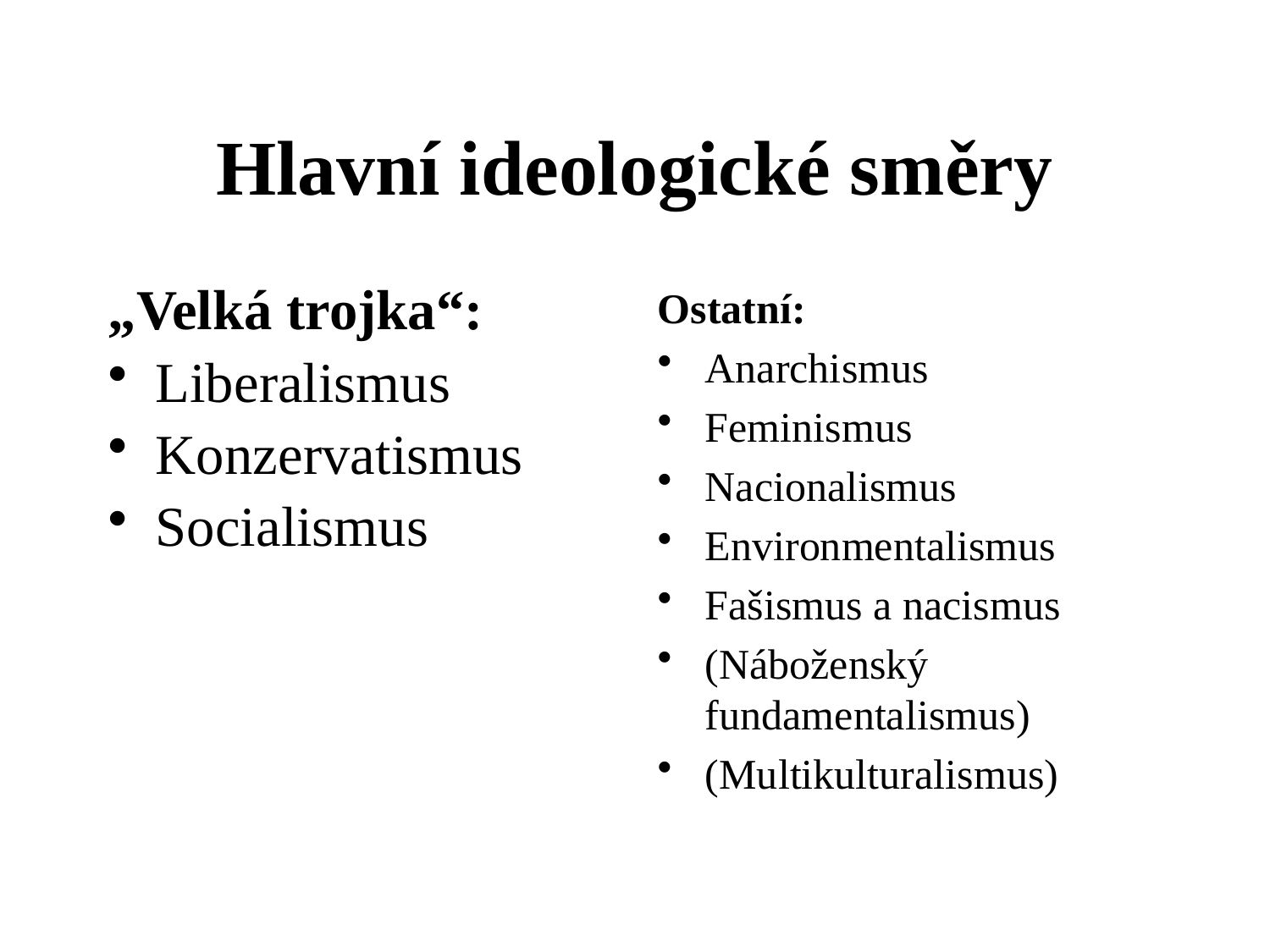

# Hlavní ideologické směry
„Velká trojka“:
Liberalismus
Konzervatismus
Socialismus
Ostatní:
Anarchismus
Feminismus
Nacionalismus
Environmentalismus
Fašismus a nacismus
(Náboženský fundamentalismus)
(Multikulturalismus)